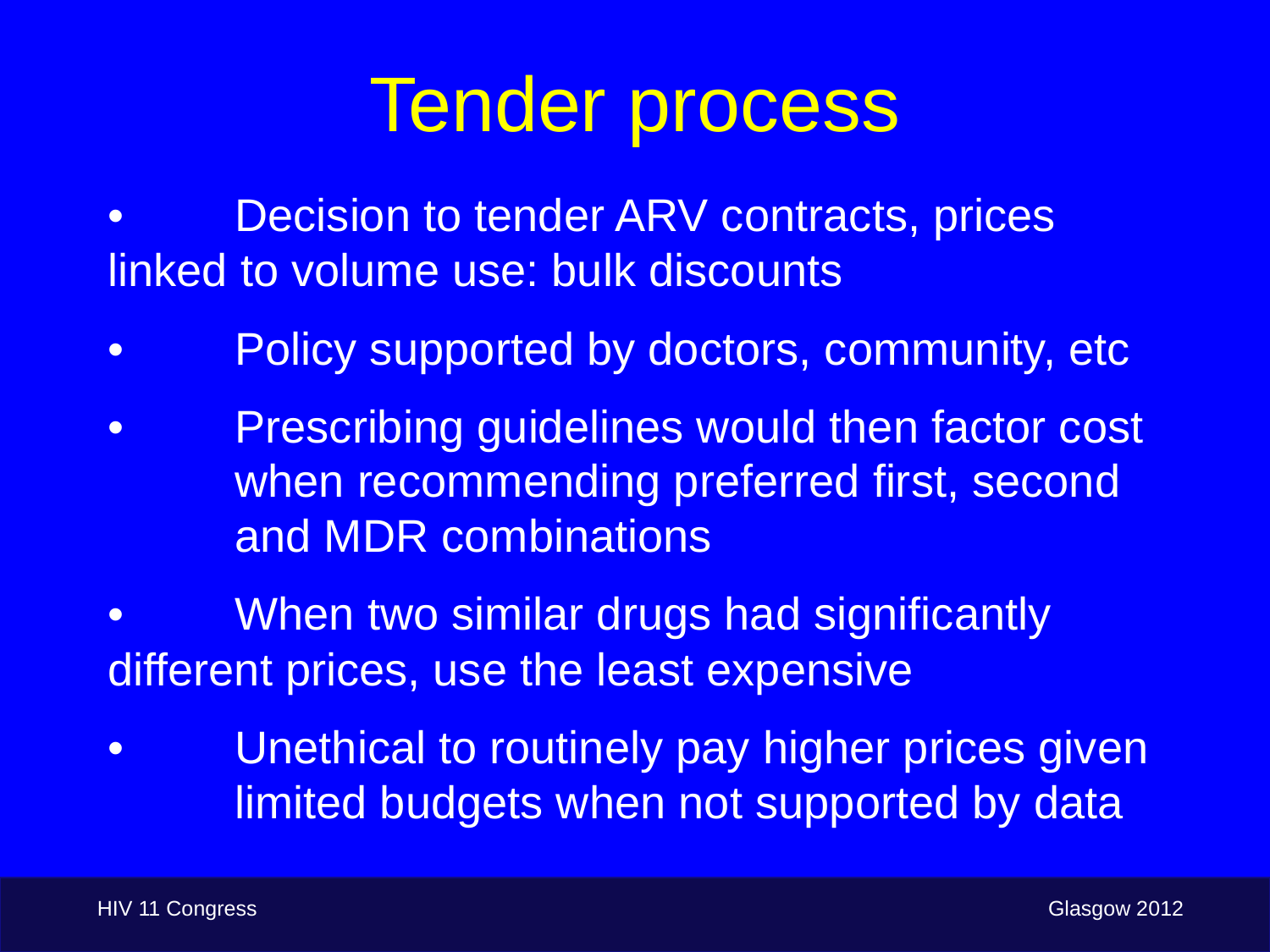

Tender process

•	Decision to tender ARV contracts, prices 	linked to volume use: bulk discounts
•	Policy supported by doctors, community, etc
•	Prescribing guidelines would then factor cost 	when recommending preferred first, second 	and MDR combinations
•	When two similar drugs had significantly 	different prices, use the least expensive
•	Unethical to routinely pay higher prices given 	limited budgets when not supported by data